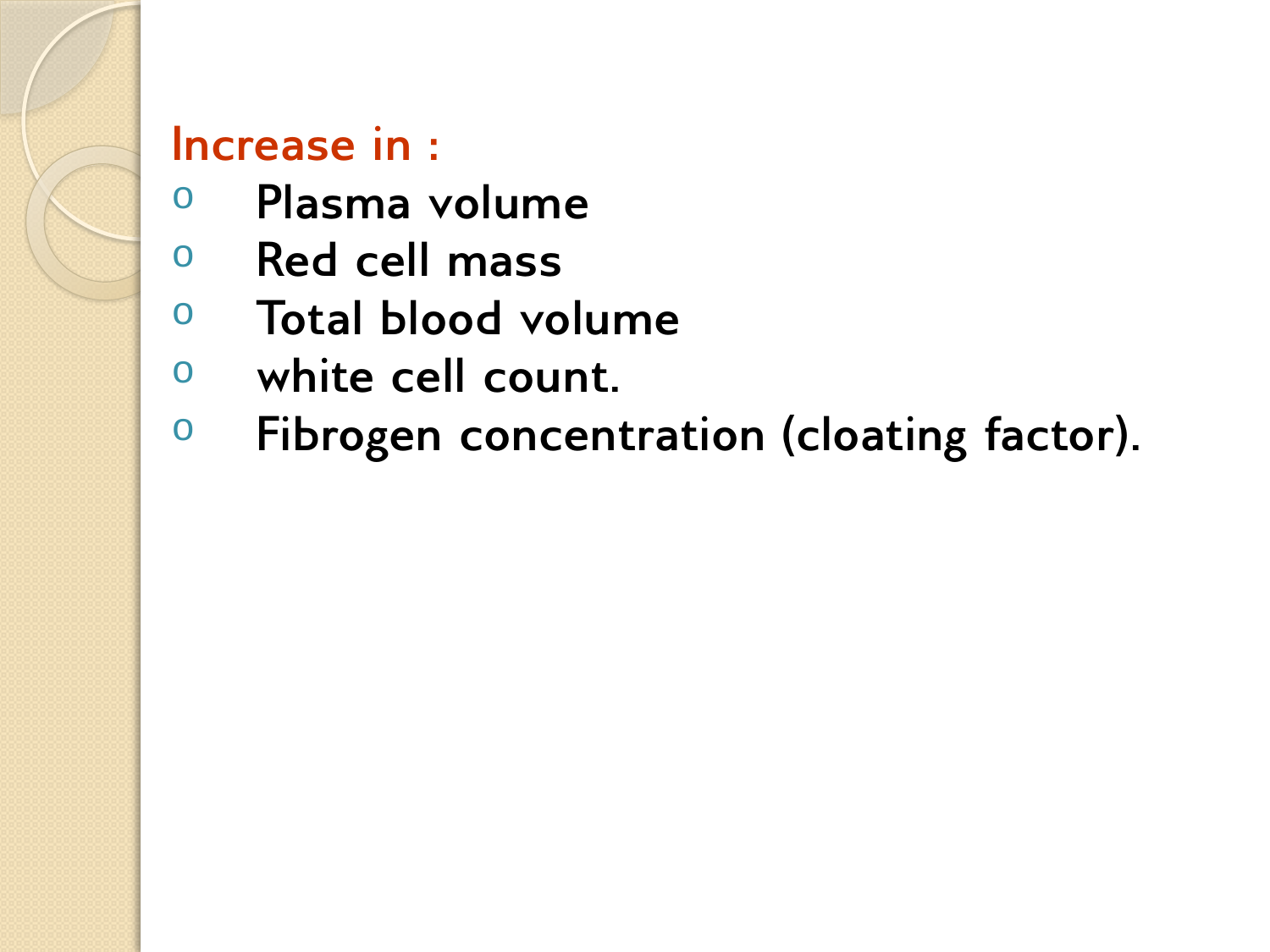

Increase in :
Plasma volume
Red cell mass
Total blood volume
white cell count.
Fibrogen concentration (cloating factor).